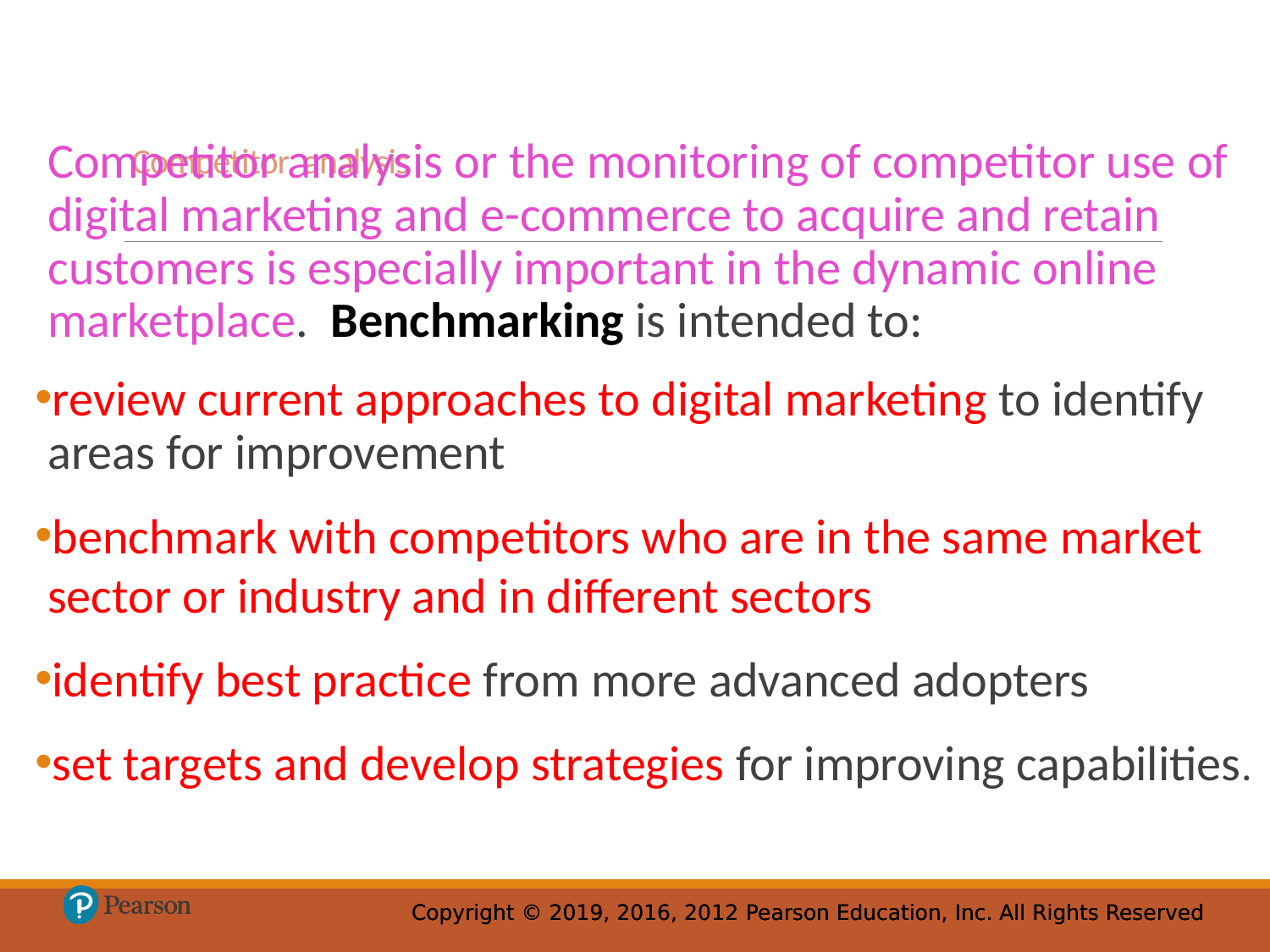

# Competitor  analysis
Competitor analysis or the monitoring of competitor use of digital marketing and e-commerce to acquire and retain customers is especially important in the dynamic online marketplace.  Benchmarking is intended to:
review current approaches to digital marketing to identify areas for improvement
benchmark with competitors who are in the same market sector or industry and in different sectors
identify best practice from more advanced adopters
set targets and develop strategies for improving capabilities.